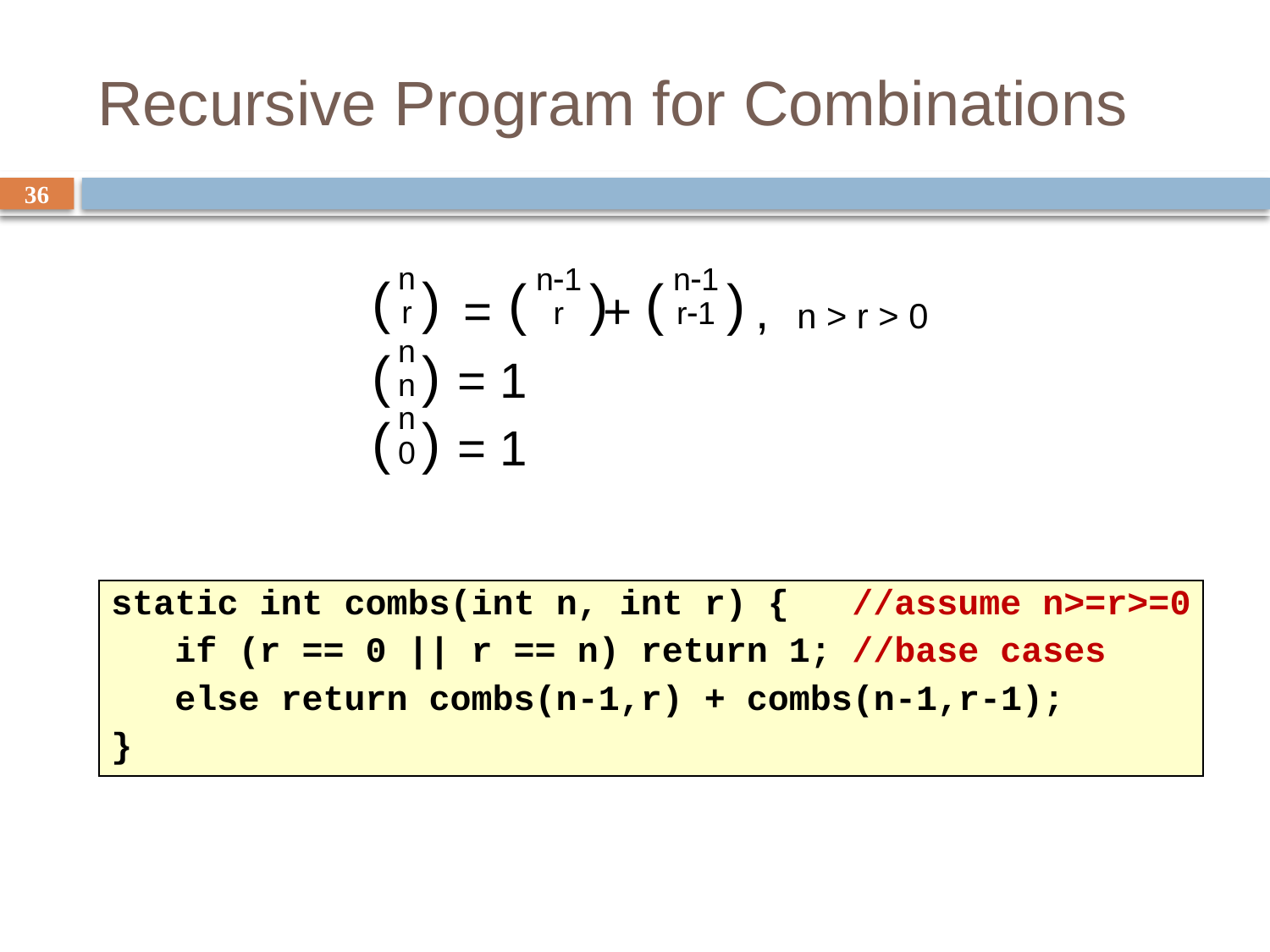

# Recursive Program for Combinations
36
(  )
(    )
(    )
n
r
n−1
r
n−1
r−1
      =             +         ,  n > r > 0
(  )
n
n
      = 1
      = 1
(  )
n
0
static int combs(int n, int r) {   //assume n>=r>=0
   if (r == 0 || r == n) return 1; //base cases
   else return combs(n-1,r) + combs(n-1,r-1);
}